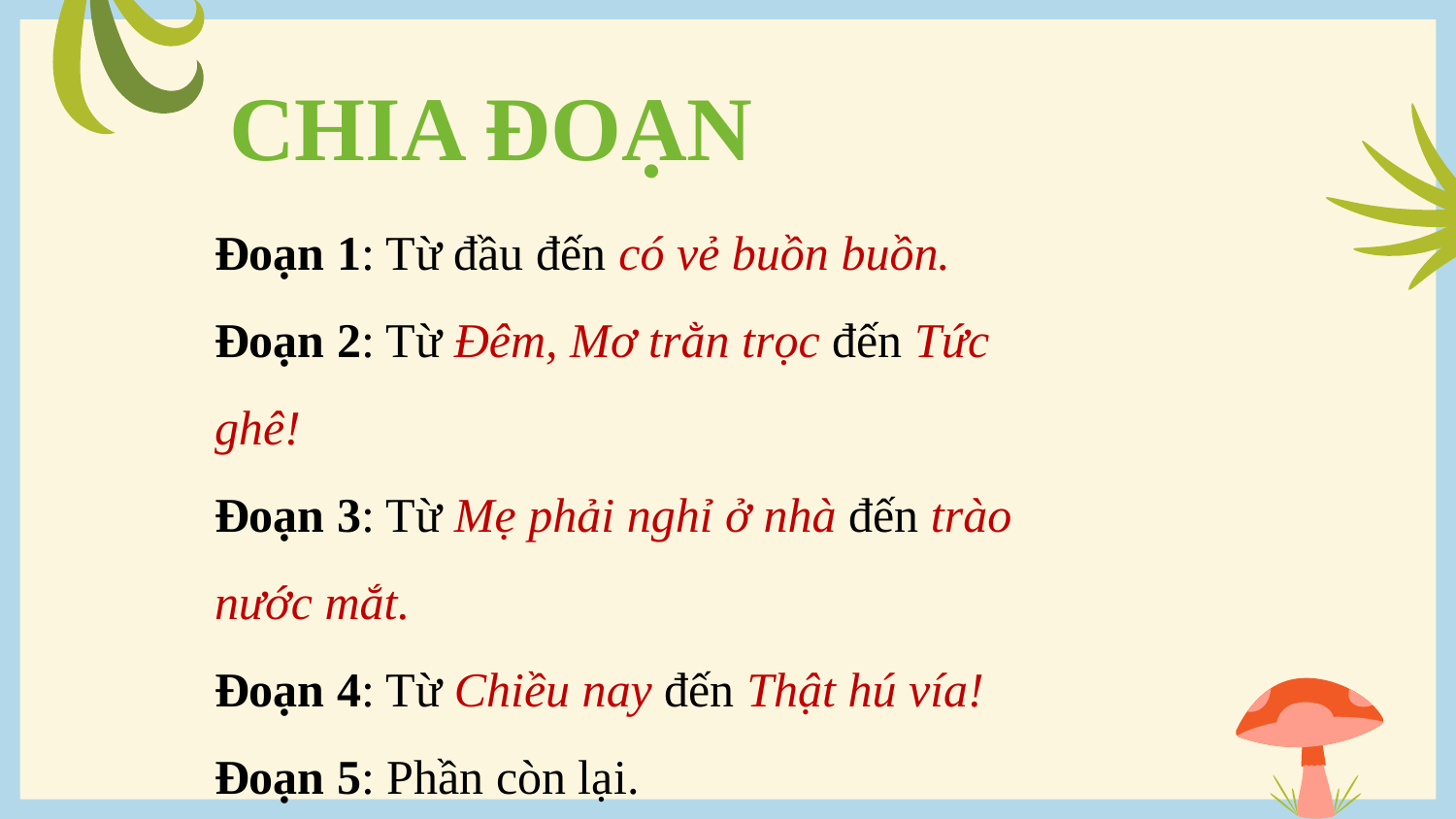

CHIA ĐOẠN
Đoạn 1: Từ đầu đến có vẻ buồn buồn.
Đoạn 2: Từ Đêm, Mơ trằn trọc đến Tức ghê!
Đoạn 3: Từ Mẹ phải nghỉ ở nhà đến trào nước mắt.
Đoạn 4: Từ Chiều nay đến Thật hú vía!
Đoạn 5: Phần còn lại.